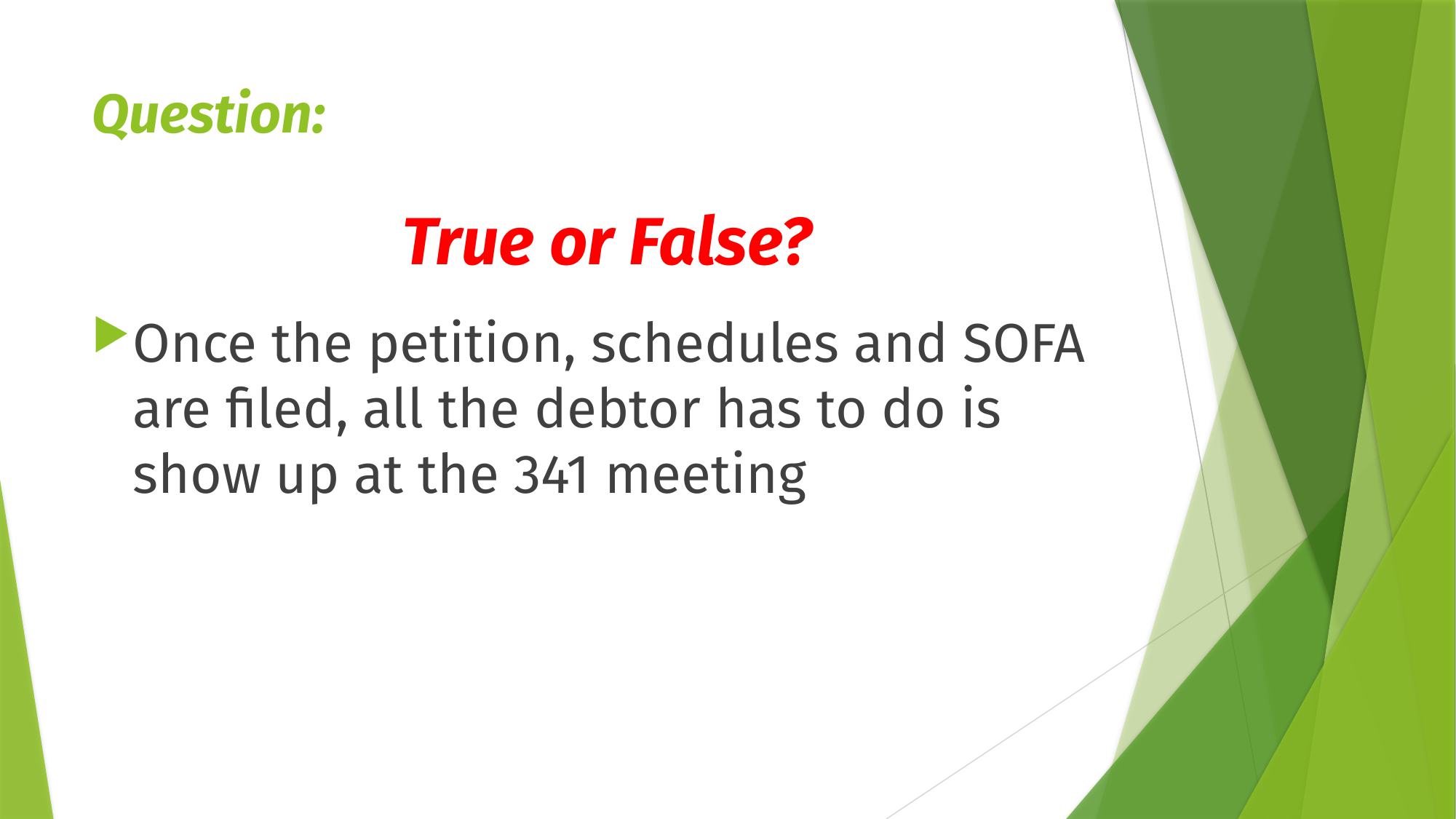

# Question:
True or False?

Once the petition, schedules and SOFA are filed, all the debtor has to do is show up at the 341 meeting